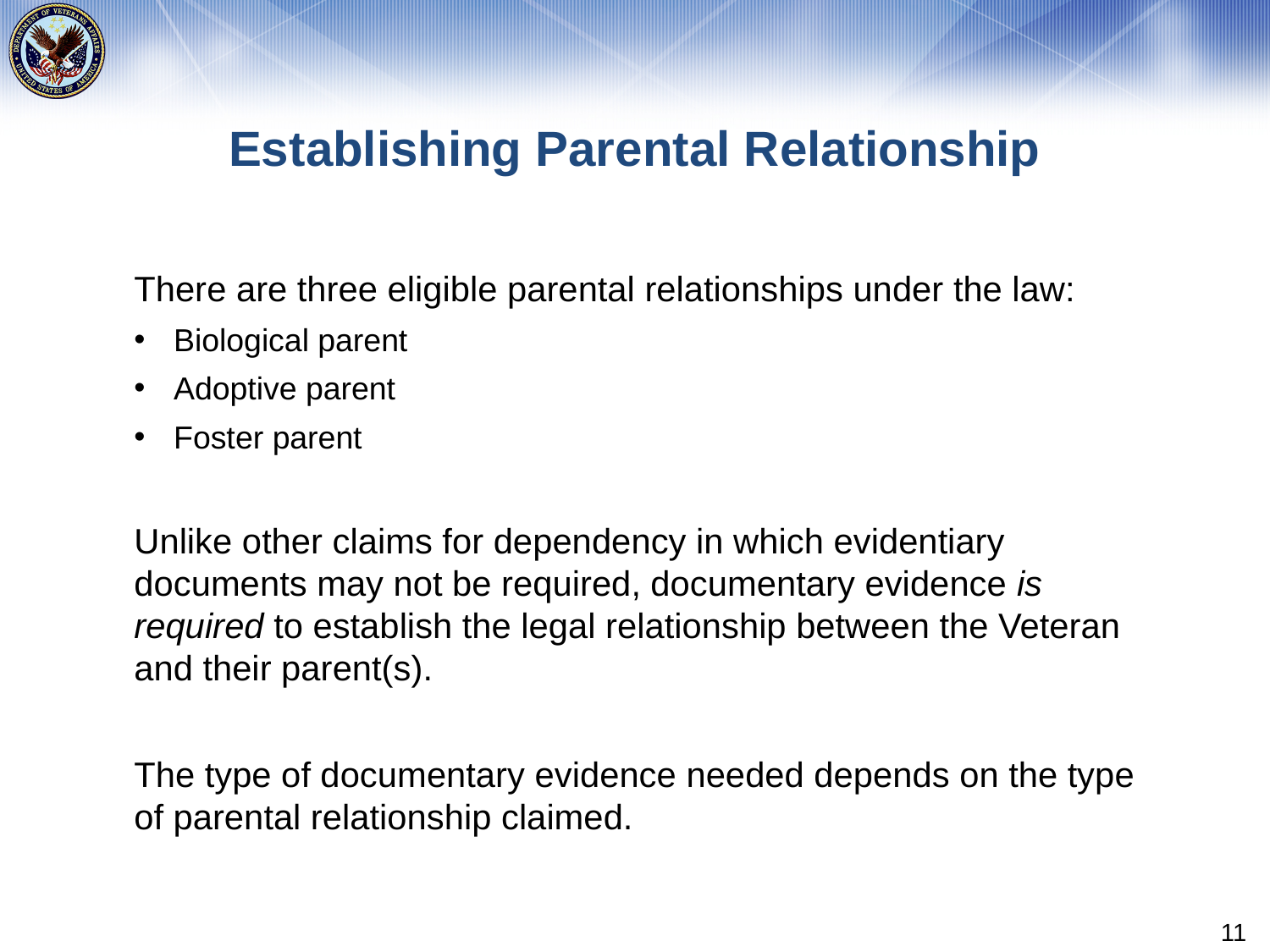

# Establishing Parental Relationship
There are three eligible parental relationships under the law:
Biological parent
Adoptive parent
Foster parent

Unlike other claims for dependency in which evidentiary documents may not be required, documentary evidence is required to establish the legal relationship between the Veteran and their parent(s).

The type of documentary evidence needed depends on the type of parental relationship claimed.
11